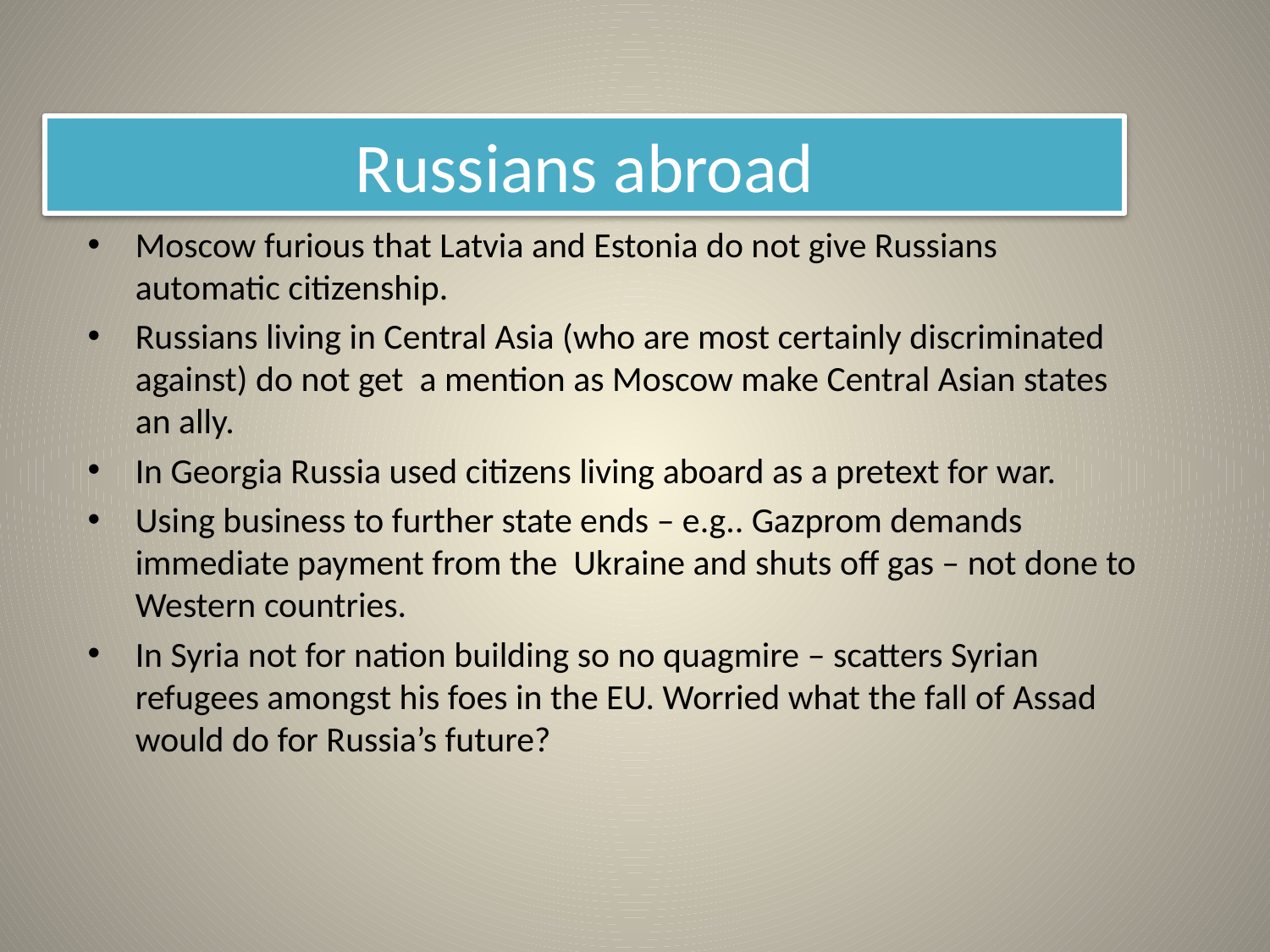

# Russians abroad
Moscow furious that Latvia and Estonia do not give Russians automatic citizenship.
Russians living in Central Asia (who are most certainly discriminated against) do not get  a mention as Moscow make Central Asian states an ally.
In Georgia Russia used citizens living aboard as a pretext for war.
Using business to further state ends – e.g.. Gazprom demands immediate payment from the  Ukraine and shuts off gas – not done to Western countries.
In Syria not for nation building so no quagmire – scatters Syrian refugees amongst his foes in the EU. Worried what the fall of Assad would do for Russia’s future?